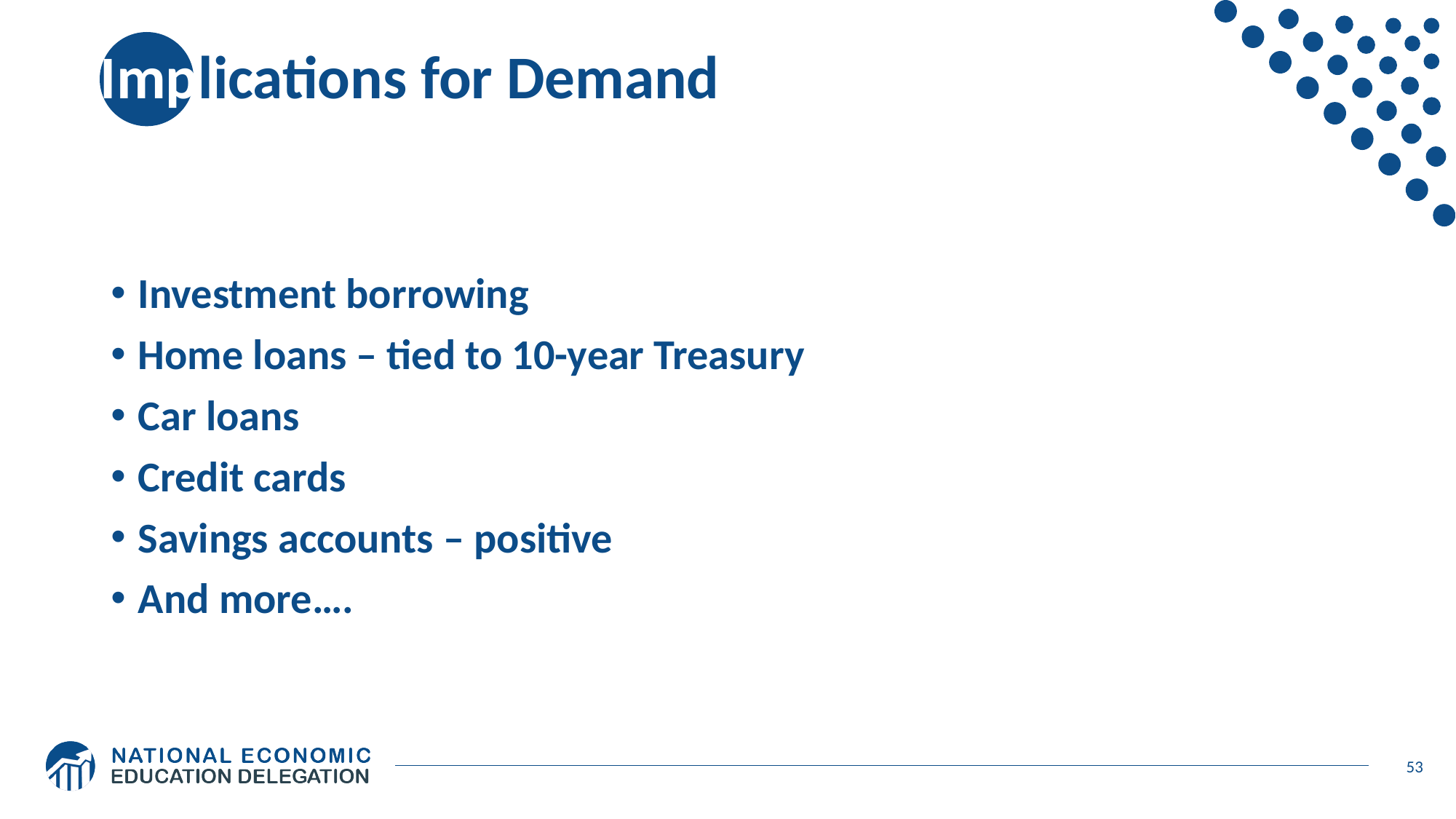

# Implications for Demand
Investment borrowing
Home loans – tied to 10-year Treasury
Car loans
Credit cards
Savings accounts – positive
And more….
53